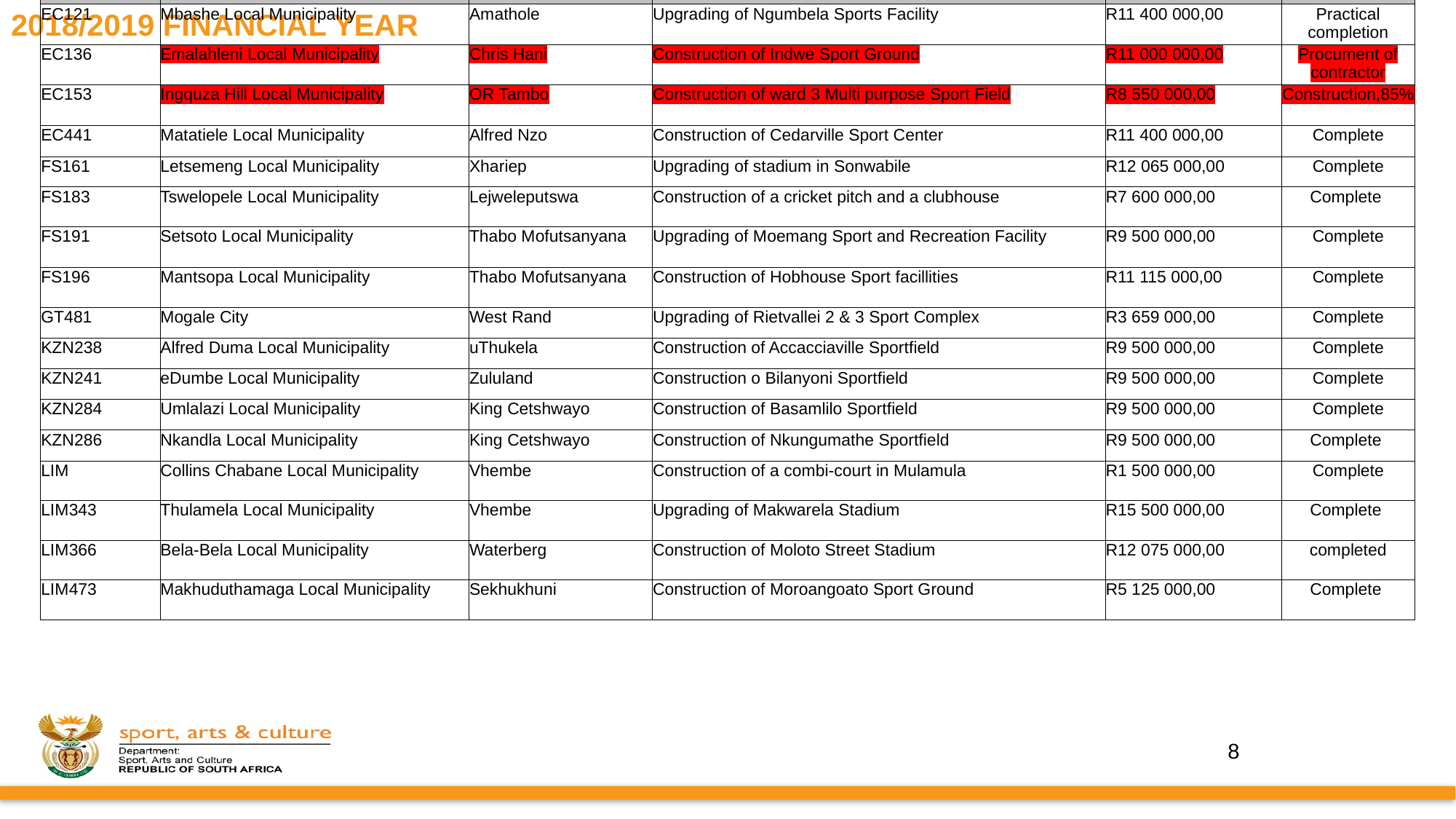

# 2018/2019 FINANCIAL YEAR
| MUNICIPALITY CODE | MUNICIPALITY | DISTRICT MUNICIPALITY | PROJECT NAME | BUDGET ALLOCATED | STATUS |
| --- | --- | --- | --- | --- | --- |
| EC121 | Mbashe Local Municipality | Amathole | Upgrading of Ngumbela Sports Facility | R11 400 000,00 | Practical completion |
| EC136 | Emalahleni Local Municipality | Chris Hani | Construction of Indwe Sport Ground | R11 000 000,00 | Procument of contractor |
| EC153 | Ingquza Hill Local Municipality | OR Tambo | Construction of ward 3 Multi purpose Sport Field | R8 550 000,00 | Construction,85% |
| EC441 | Matatiele Local Municipality | Alfred Nzo | Construction of Cedarville Sport Center | R11 400 000,00 | Complete |
| FS161 | Letsemeng Local Municipality | Xhariep | Upgrading of stadium in Sonwabile | R12 065 000,00 | Complete |
| FS183 | Tswelopele Local Municipality | Lejweleputswa | Construction of a cricket pitch and a clubhouse | R7 600 000,00 | Complete |
| FS191 | Setsoto Local Municipality | Thabo Mofutsanyana | Upgrading of Moemang Sport and Recreation Facility | R9 500 000,00 | Complete |
| FS196 | Mantsopa Local Municipality | Thabo Mofutsanyana | Construction of Hobhouse Sport facillities | R11 115 000,00 | Complete |
| GT481 | Mogale City | West Rand | Upgrading of Rietvallei 2 & 3 Sport Complex | R3 659 000,00 | Complete |
| KZN238 | Alfred Duma Local Municipality | uThukela | Construction of Accacciaville Sportfield | R9 500 000,00 | Complete |
| KZN241 | eDumbe Local Municipality | Zululand | Construction o Bilanyoni Sportfield | R9 500 000,00 | Complete |
| KZN284 | Umlalazi Local Municipality | King Cetshwayo | Construction of Basamlilo Sportfield | R9 500 000,00 | Complete |
| KZN286 | Nkandla Local Municipality | King Cetshwayo | Construction of Nkungumathe Sportfield | R9 500 000,00 | Complete |
| LIM | Collins Chabane Local Municipality | Vhembe | Construction of a combi-court in Mulamula | R1 500 000,00 | Complete |
| LIM343 | Thulamela Local Municipality | Vhembe | Upgrading of Makwarela Stadium | R15 500 000,00 | Complete |
| LIM366 | Bela-Bela Local Municipality | Waterberg | Construction of Moloto Street Stadium | R12 075 000,00 | completed |
| LIM473 | Makhuduthamaga Local Municipality | Sekhukhuni | Construction of Moroangoato Sport Ground | R5 125 000,00 | Complete |
8